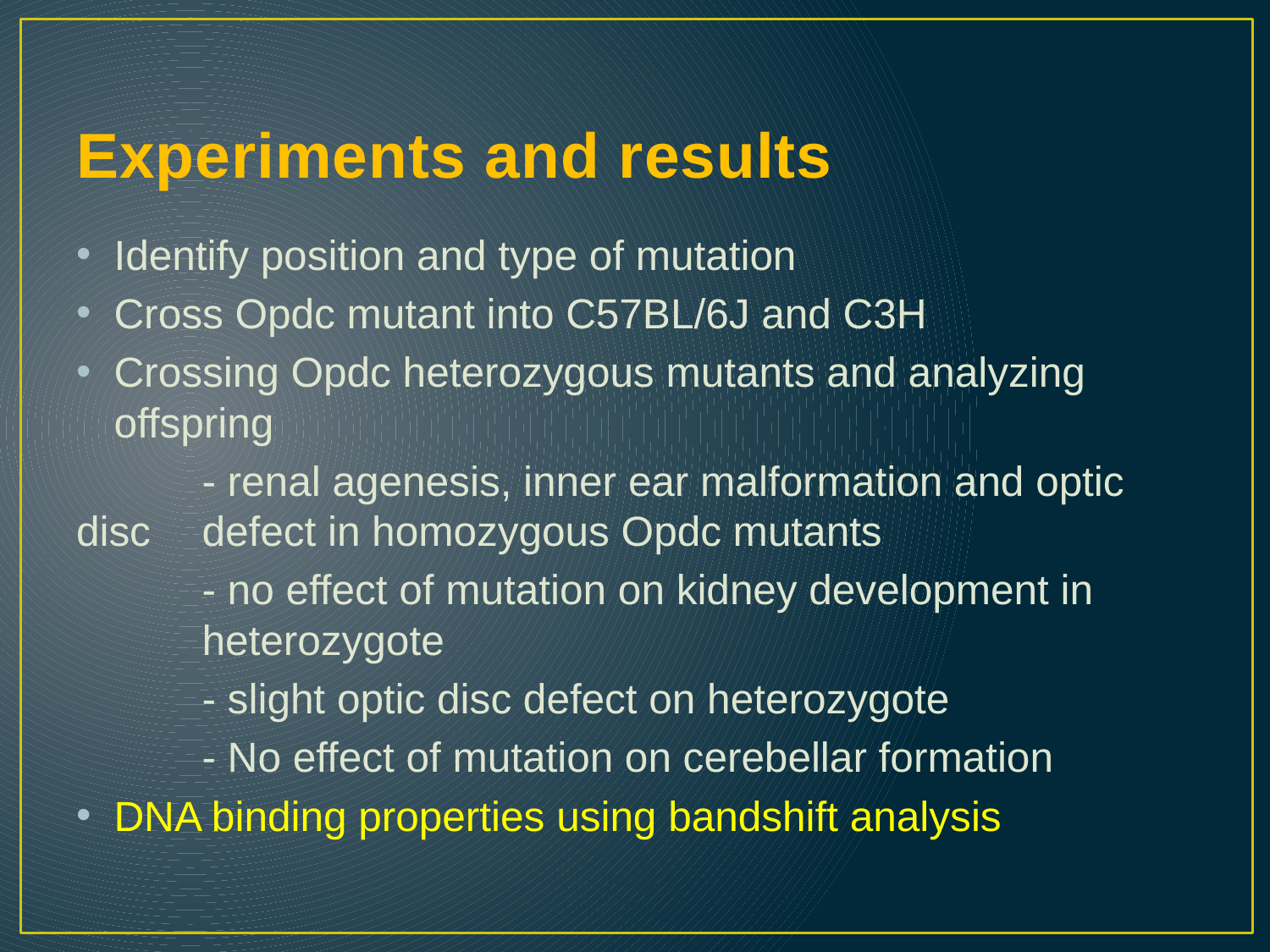

# Experiments and results
Identify position and type of mutation
Cross Opdc mutant into C57BL/6J and C3H
Crossing Opdc heterozygous mutants and analyzing offspring
	- renal agenesis, inner ear malformation and optic disc 	defect in homozygous Opdc mutants
	- no effect of mutation on kidney development in 	heterozygote
	- slight optic disc defect on heterozygote
	- No effect of mutation on cerebellar formation
DNA binding properties using bandshift analysis